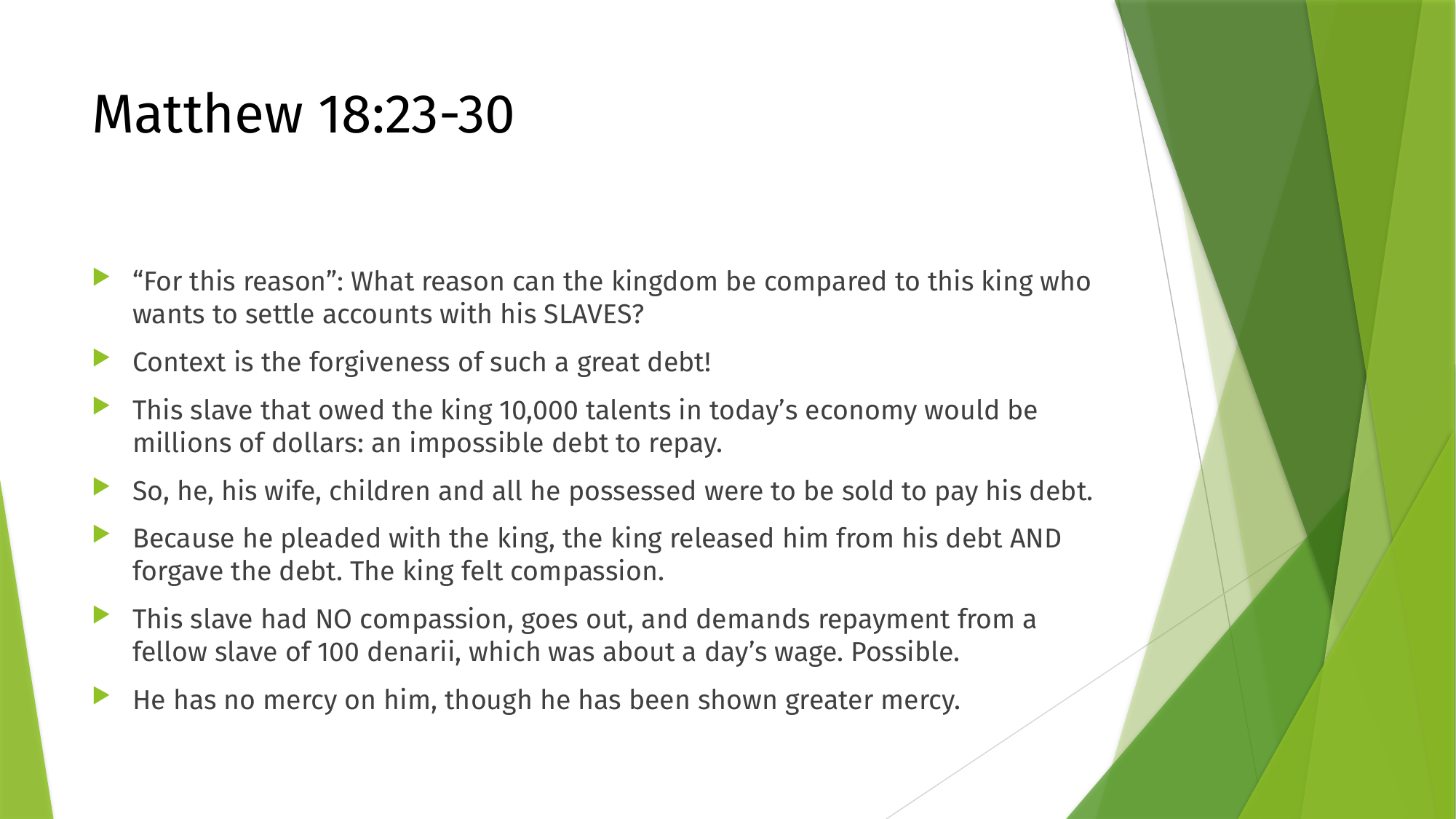

# Matthew 18:23-30
“For this reason”: What reason can the kingdom be compared to this king who wants to settle accounts with his SLAVES?
Context is the forgiveness of such a great debt!
This slave that owed the king 10,000 talents in today’s economy would be millions of dollars: an impossible debt to repay.
So, he, his wife, children and all he possessed were to be sold to pay his debt.
Because he pleaded with the king, the king released him from his debt AND forgave the debt. The king felt compassion.
This slave had NO compassion, goes out, and demands repayment from a fellow slave of 100 denarii, which was about a day’s wage. Possible.
He has no mercy on him, though he has been shown greater mercy.